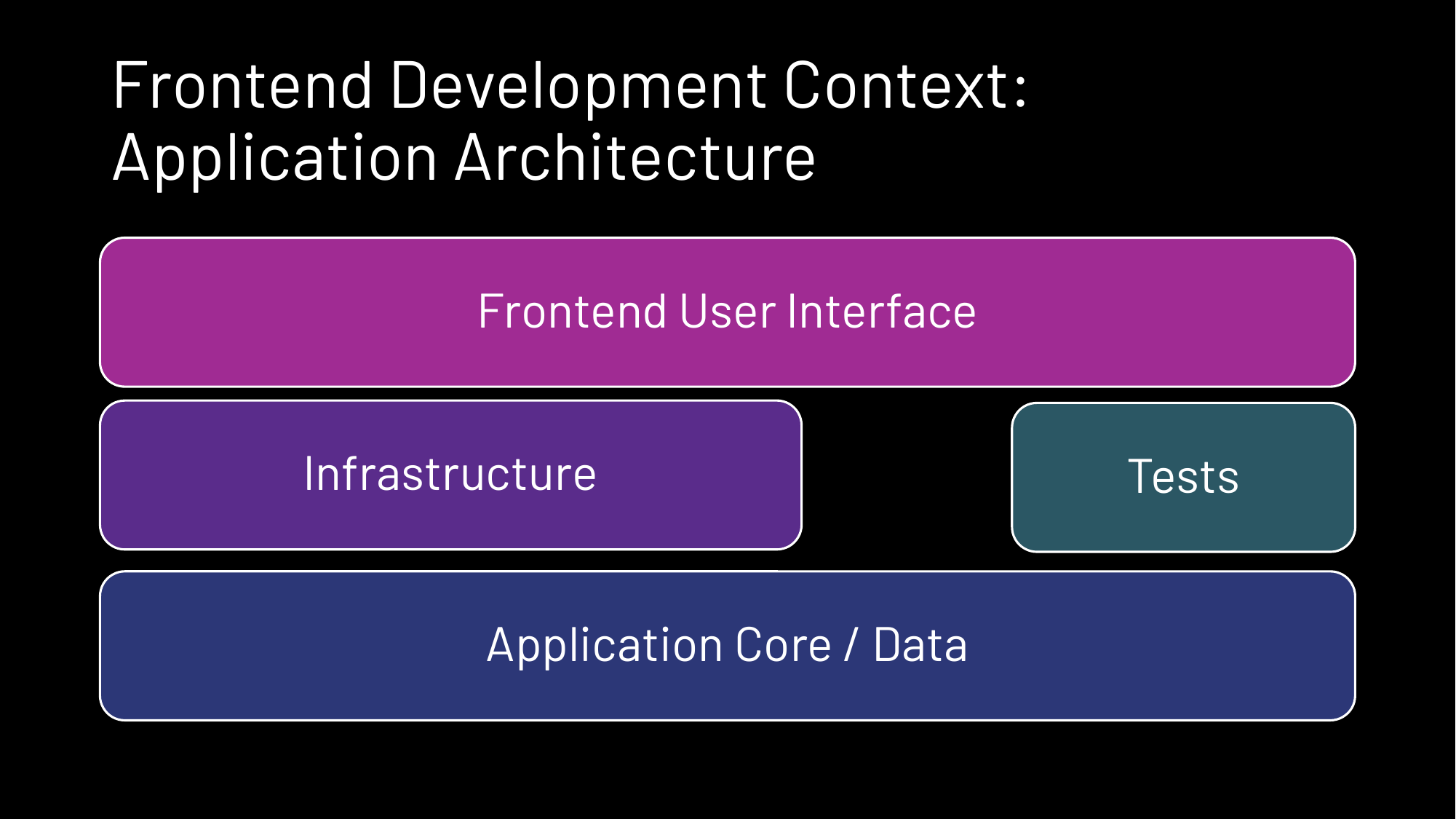

# Frontend Development Context: Application Architecture

Frontend User Interface

Infrastructure

Tests

Application Core / Data